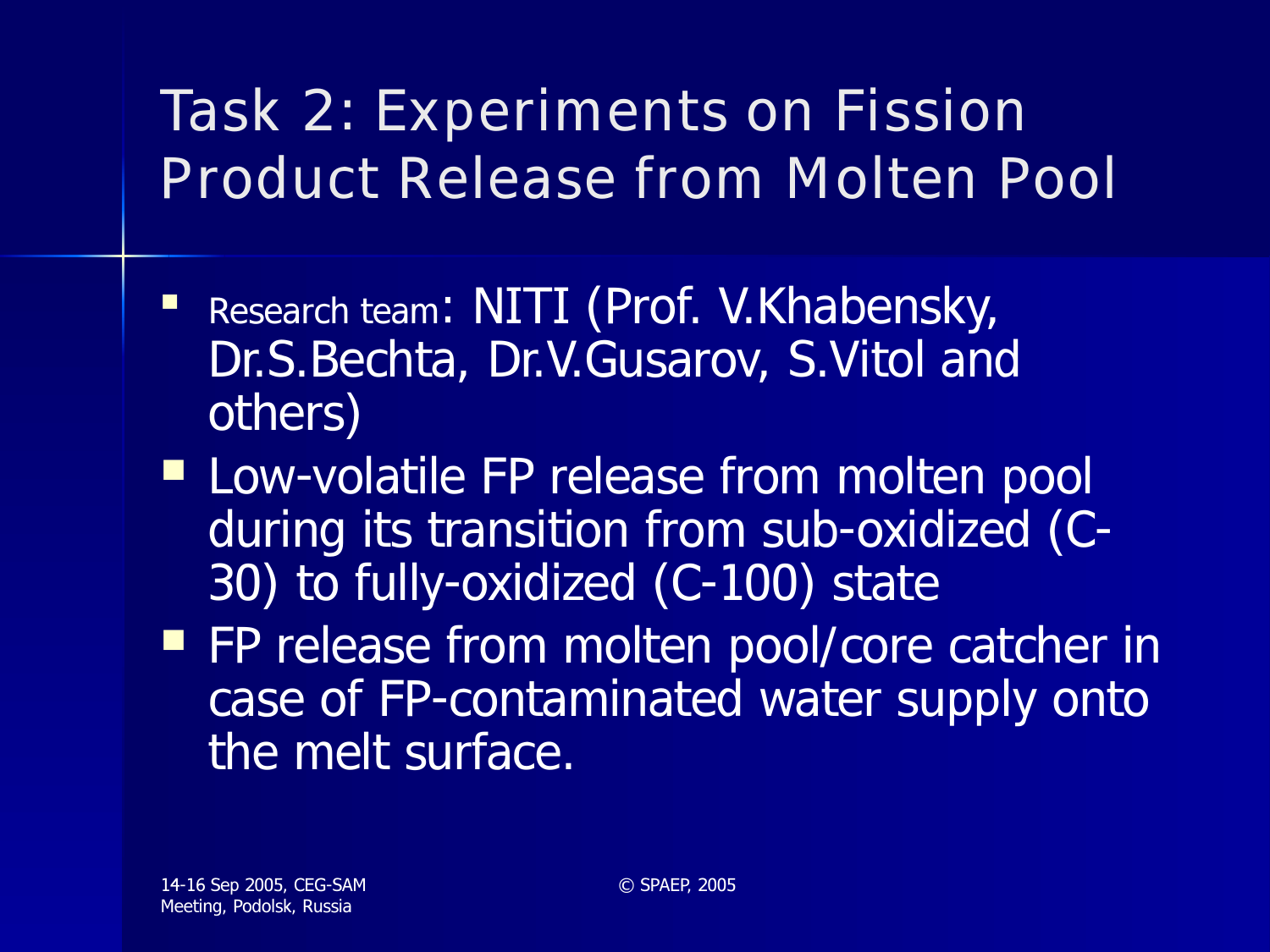

# Task 2: Experiments on Fission Product Release from Molten Pool
Research team: NITI (Prof. V.Khabensky, Dr.S.Bechta, Dr.V.Gusarov, S.Vitol and others)
Low-volatile FP release from molten pool during its transition from sub-oxidized (C-30) to fully-oxidized (C-100) state
FP release from molten pool/core catcher in case of FP-contaminated water supply onto the melt surface.
14-16 Sep 2005, CEG-SAM Meeting, Podolsk, Russia
© SPAEP, 2005